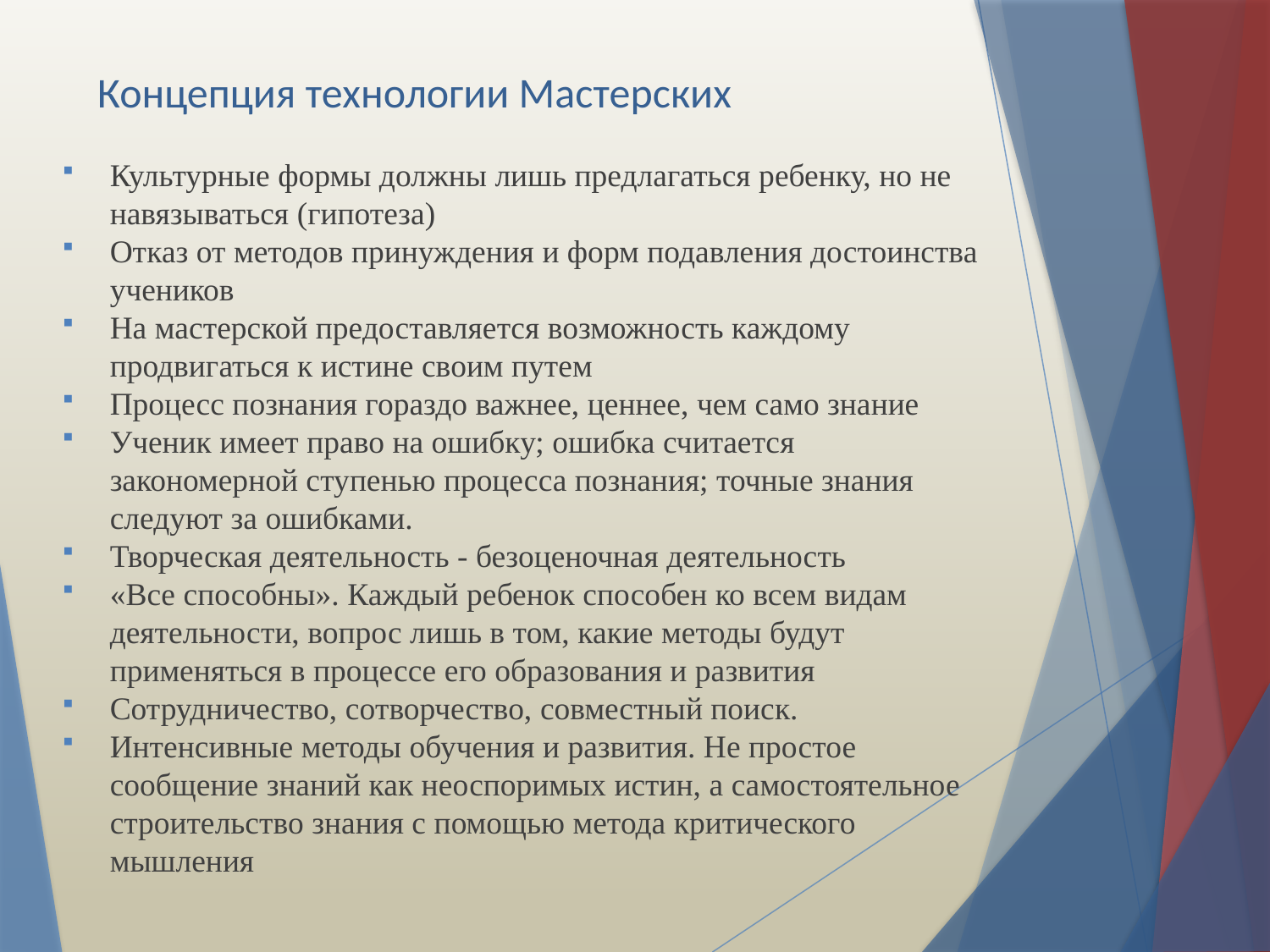

# Концепция технологии Мастерских
Культурные формы должны лишь предлагаться ребенку, но не навязываться (гипотеза)
Отказ от методов принуждения и форм подавления достоинства учеников
На мастерской предоставляется возможность каждому продвигаться к истине своим путем
Процесс познания гораздо важнее, ценнее, чем само знание
Ученик имеет право на ошибку; ошибка считается закономерной ступенью процесса познания; точные знания следуют за ошибками.
Творческая деятельность - безоценочная деятельность
«Все способны». Каждый ребенок способен ко всем видам деятельности, вопрос лишь в том, какие методы будут применяться в процессе его образования и развития
Сотрудничество, сотворчество, совместный поиск.
Интенсивные методы обучения и развития. Не простое сообщение знаний как неоспоримых истин, а самостоятельное строительство знания с помощью метода критического мышления